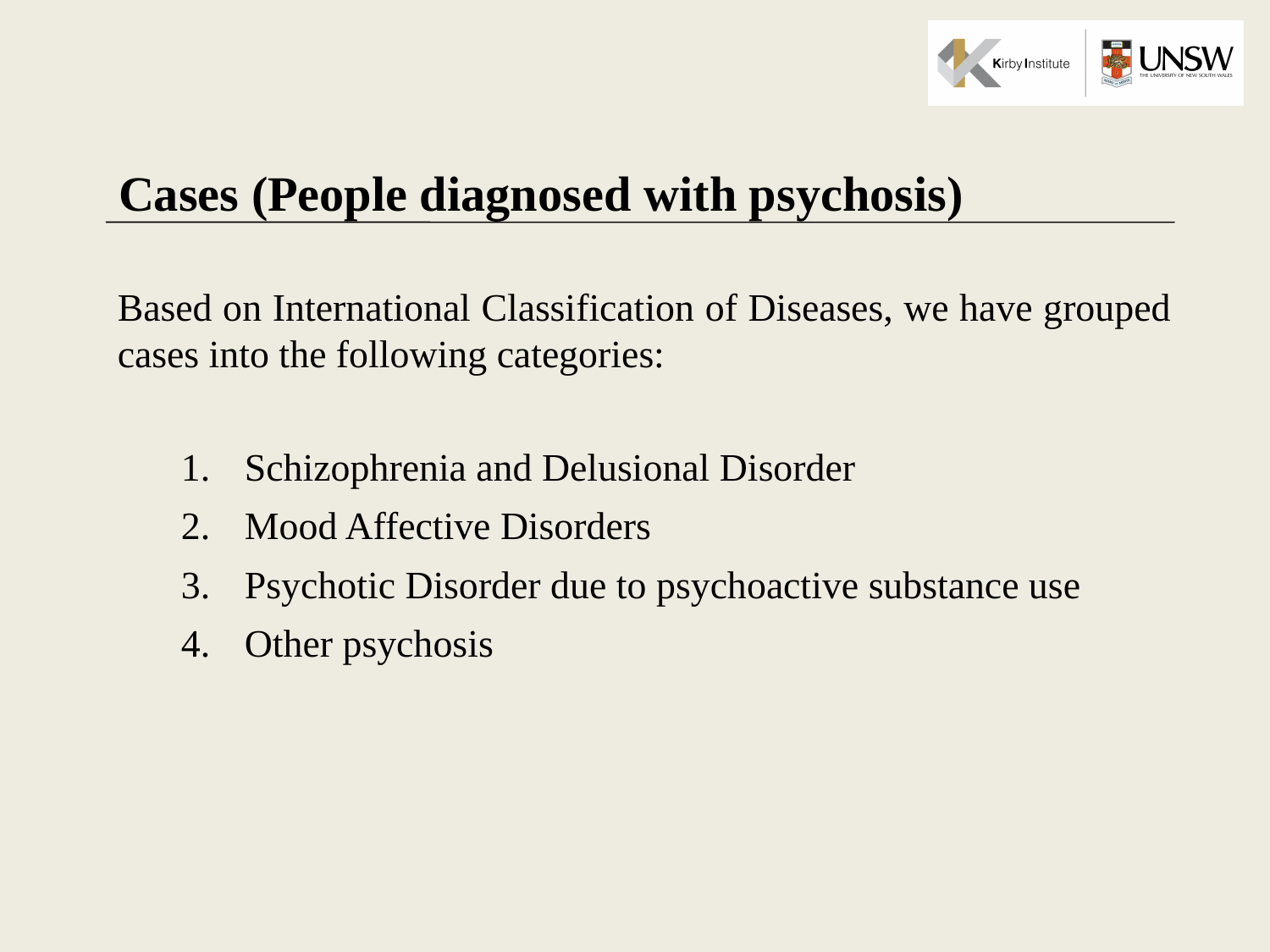

# Cases (People diagnosed with psychosis)
Based on International Classification of Diseases, we have grouped cases into the following categories:

Schizophrenia and Delusional Disorder
Mood Affective Disorders
Psychotic Disorder due to psychoactive substance use
Other psychosis